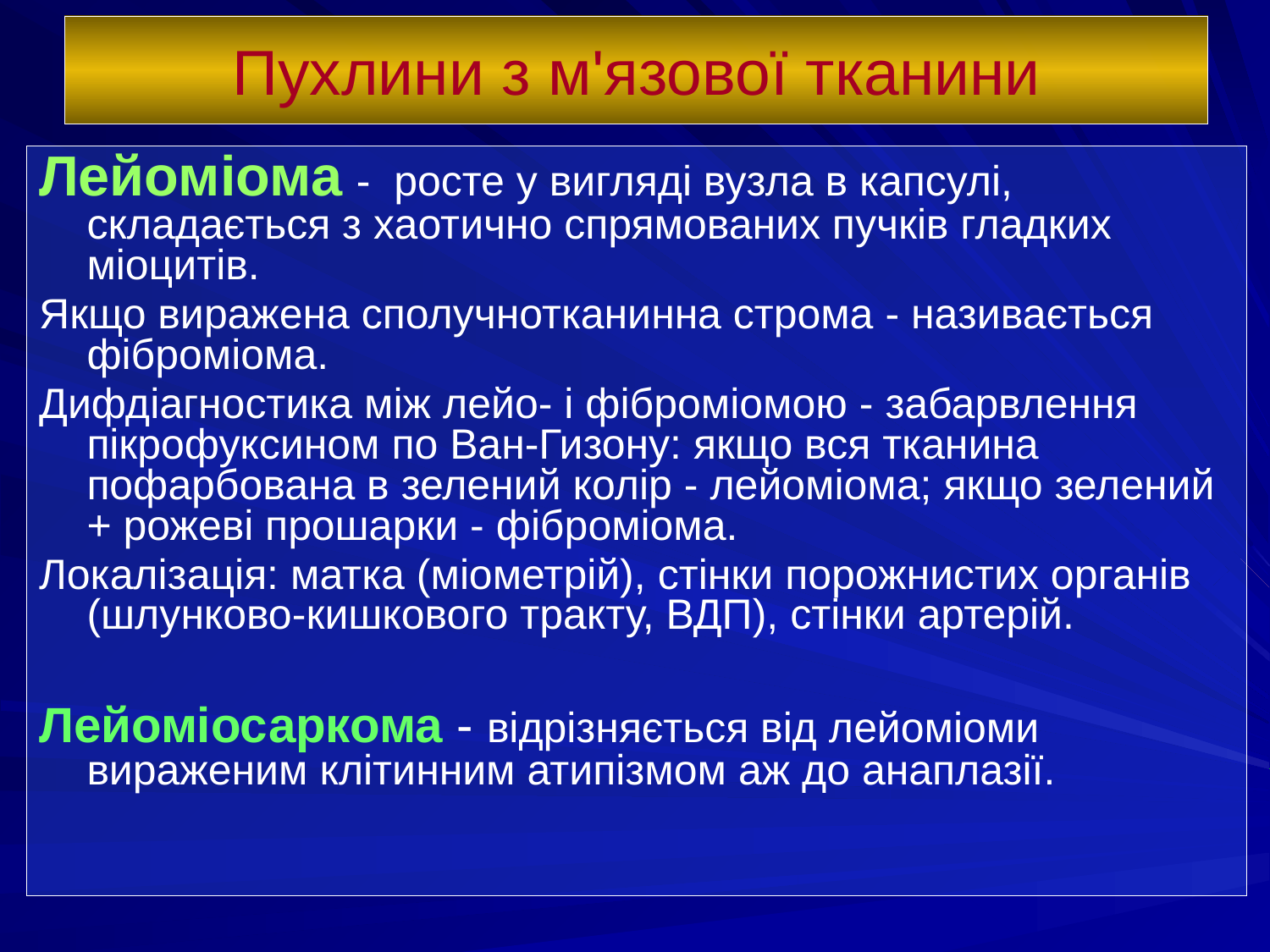

# Пухлини з м'язової тканини
Лейоміома -  росте у вигляді вузла в капсулі, складається з хаотично спрямованих пучків гладких міоцитів.
Якщо виражена сполучнотканинна строма - називається фіброміома.
Дифдіагностика між лейо- і фіброміомою - забарвлення пікрофуксином по Ван-Гизону: якщо вся тканина пофарбована в зелений колір - лейоміома; якщо зелений + рожеві прошарки - фіброміома.
Локалізація: матка (міометрій), стінки порожнистих органів (шлунково-кишкового тракту, ВДП), стінки артерій.

Лейоміосаркома - відрізняється від лейоміоми вираженим клітинним атипізмом аж до анаплазії.